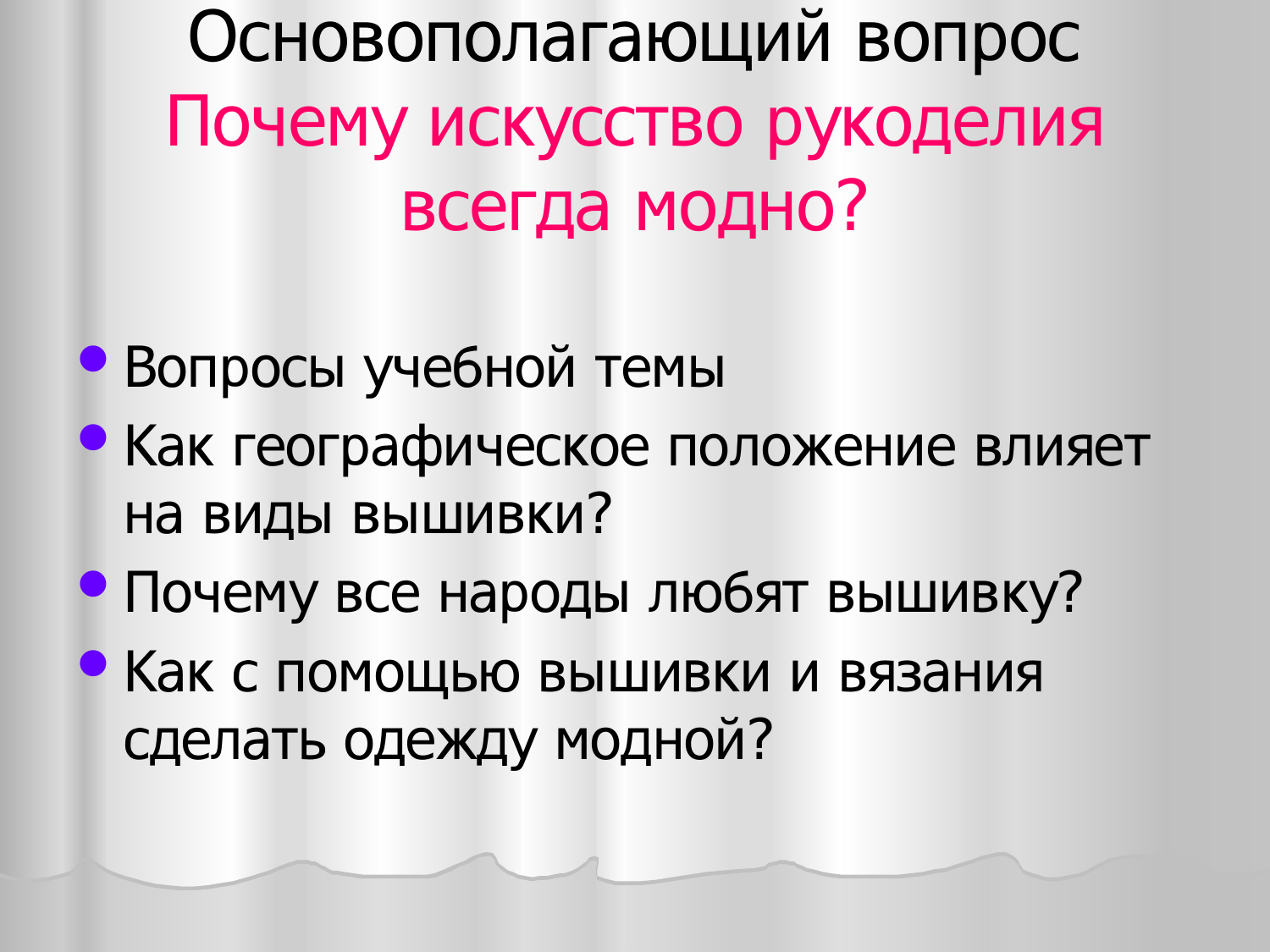

Основополагающий вопрос Почему искусство рукоделия всегда модно?
Вопросы учебной темы
Как географическое положение влияет на виды вышивки?
Почему все народы любят вышивку?
Как с помощью вышивки и вязания  сделать одежду модной?